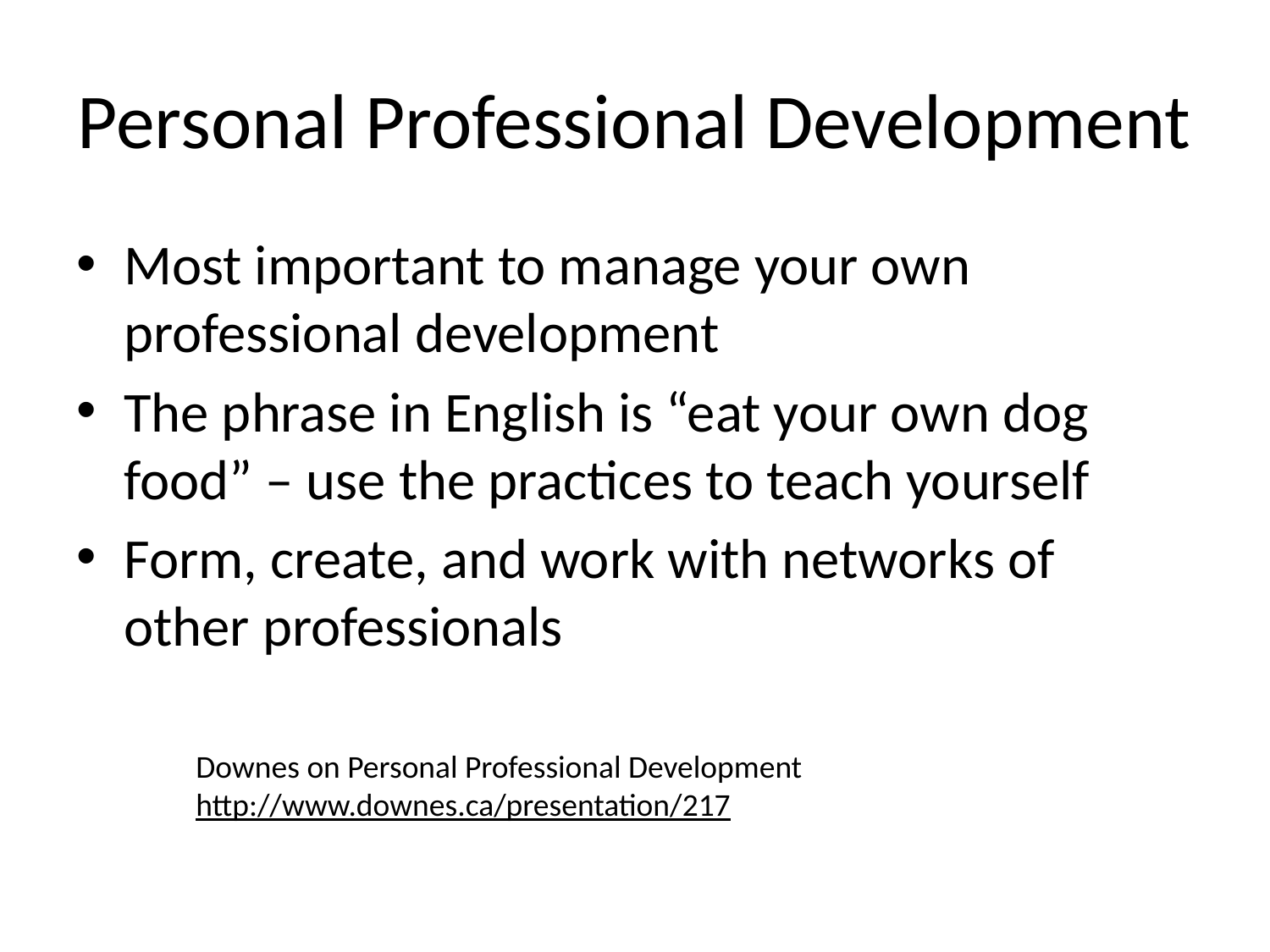

# Personal Professional Development
Most important to manage your own professional development
The phrase in English is “eat your own dog food” – use the practices to teach yourself
Form, create, and work with networks of other professionals
Downes on Personal Professional Development
http://www.downes.ca/presentation/217